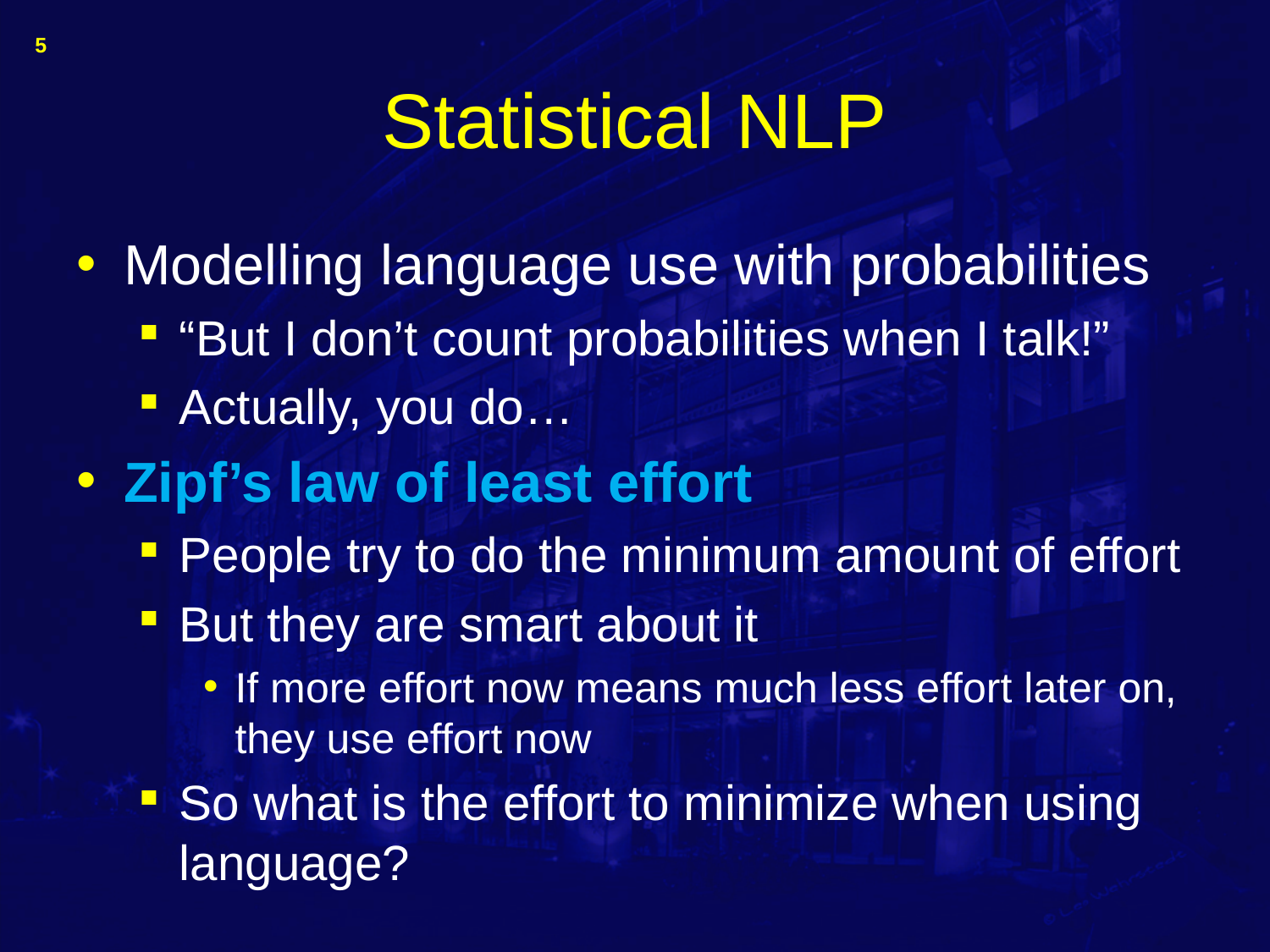

5
# Statistical NLP
Modelling language use with probabilities
“But I don’t count probabilities when I talk!”
Actually, you do…
Zipf’s law of least effort
People try to do the minimum amount of effort
But they are smart about it
If more effort now means much less effort later on, they use effort now
So what is the effort to minimize when using language?